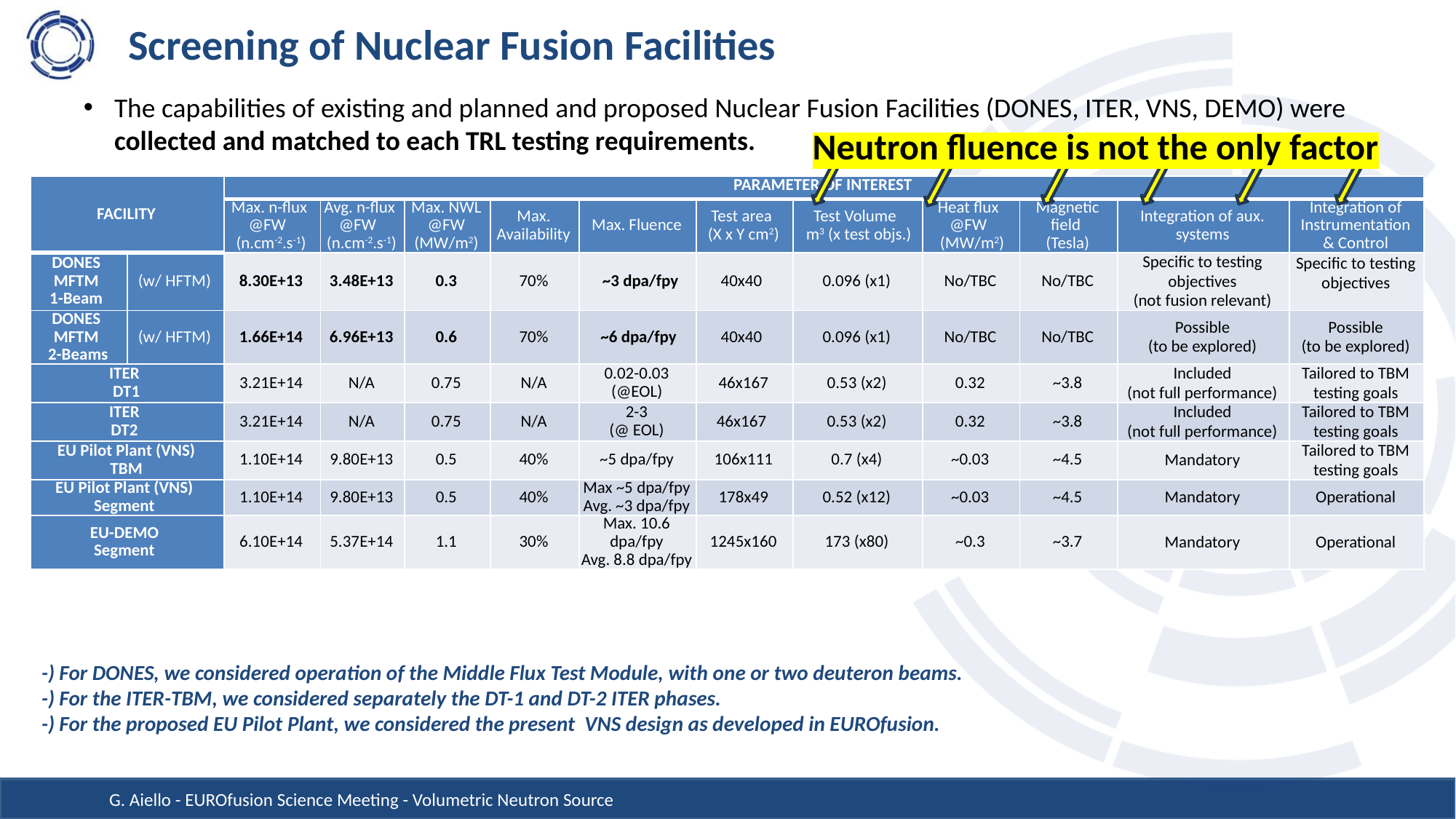

# Screening of Nuclear Fusion Facilities
The capabilities of existing and planned and proposed Nuclear Fusion Facilities (DONES, ITER, VNS, DEMO) were collected and matched to each TRL testing requirements.
Neutron fluence is not the only factor

| FACILITY |  | PARAMETER OF INTEREST |  |  |  |  |  |  |  |  |  |  |
| --- | --- | --- | --- | --- | --- | --- | --- | --- | --- | --- | --- | --- |
|  |  | Max. n-flux @FW (n.cm-2.s-1) | Avg. n-flux @FW (n.cm-2.s-1) | Max. NWL @FW (MW/m2) | Max. Availability | Max. Fluence | Test area (X x Y cm2) | Test Volume m3 (x test objs.) | Heat flux @FW (MW/m2) | Magnetic field (Tesla) | Integration of aux. systems | Integration of Instrumentation & Control |
| DONES MFTM 1-Beam | (w/ HFTM) | 8.30E+13 | 3.48E+13 | 0.3 | 70% | ~3 dpa/fpy | 40x40 | 0.096 (x1) | No/TBC | No/TBC | Specific to testing objectives (not fusion relevant) | Specific to testing objectives |
| DONES MFTM 2-Beams | (w/ HFTM) | 1.66E+14 | 6.96E+13 | 0.6 | 70% | ~6 dpa/fpy | 40x40 | 0.096 (x1) | No/TBC | No/TBC | Possible (to be explored) | Possible (to be explored) |
| ITER DT1 |  | 3.21E+14 | N/A | 0.75 | N/A | 0.02-0.03 (@EOL) | 46x167 | 0.53 (x2) | 0.32 | ~3.8 | Included (not full performance) | Tailored to TBM testing goals |
| ITER DT2 |  | 3.21E+14 | N/A | 0.75 | N/A | 2-3 (@ EOL) | 46x167 | 0.53 (x2) | 0.32 | ~3.8 | Included (not full performance) | Tailored to TBM testing goals |
| EU Pilot Plant (VNS) TBM |  | 1.10E+14 | 9.80E+13 | 0.5 | 40% | ~5 dpa/fpy | 106x111 | 0.7 (x4) | ~0.03 | ~4.5 | Mandatory | Tailored to TBM testing goals |
| EU Pilot Plant (VNS) Segment |  | 1.10E+14 | 9.80E+13 | 0.5 | 40% | Max ~5 dpa/fpy Avg. ~3 dpa/fpy | 178x49 | 0.52 (x12) | ~0.03 | ~4.5 | Mandatory | Operational |
| EU-DEMO Segment |  | 6.10E+14 | 5.37E+14 | 1.1 | 30% | Max. 10.6 dpa/fpy Avg. 8.8 dpa/fpy | 1245x160 | 173 (x80) | ~0.3 | ~3.7 | Mandatory | Operational |
-) For DONES, we considered operation of the Middle Flux Test Module, with one or two deuteron beams.
-) For the ITER-TBM, we considered separately the DT-1 and DT-2 ITER phases.
-) For the proposed EU Pilot Plant, we considered the present  VNS design as developed in EUROfusion.
G. Aiello - EUROfusion Science Meeting - Volumetric Neutron Source